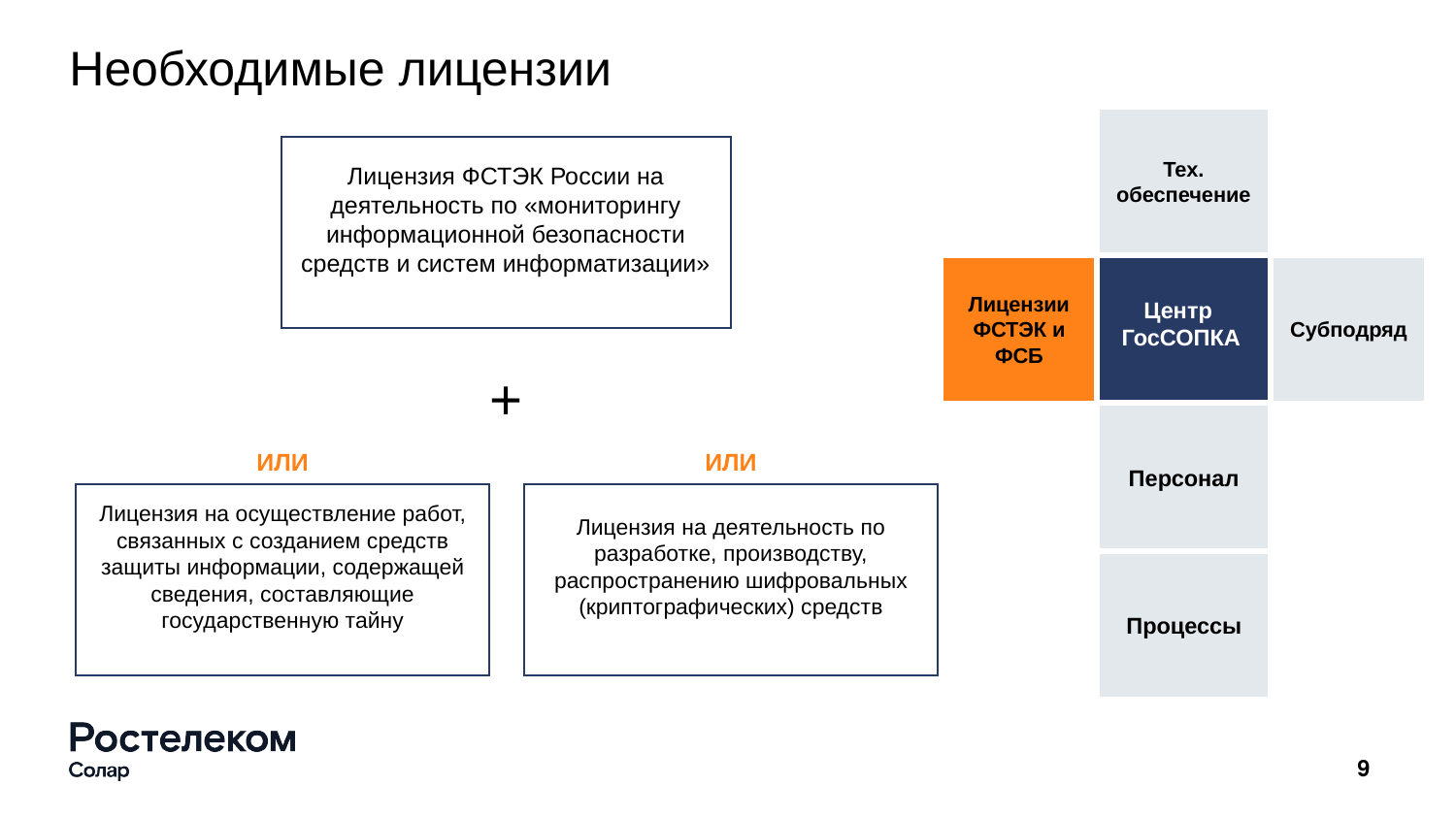

# Необходимые лицензии
Тех.
обеспечение
Лицензия ФСТЭК России на деятельность по «мониторингу информационной безопасности средств и систем информатизации»

Лицензии
ФСТЭК и ФСБ
Субподряд
Центр
ГосСОПКА
+
Персонал
ИЛИ
ИЛИ
Лицензия на осуществление работ, связанных с созданием средств защиты информации, содержащей сведения, составляющие государственную тайну

Лицензия на деятельность по разработке, производству, распространению шифровальных (криптографических) средств

Процессы